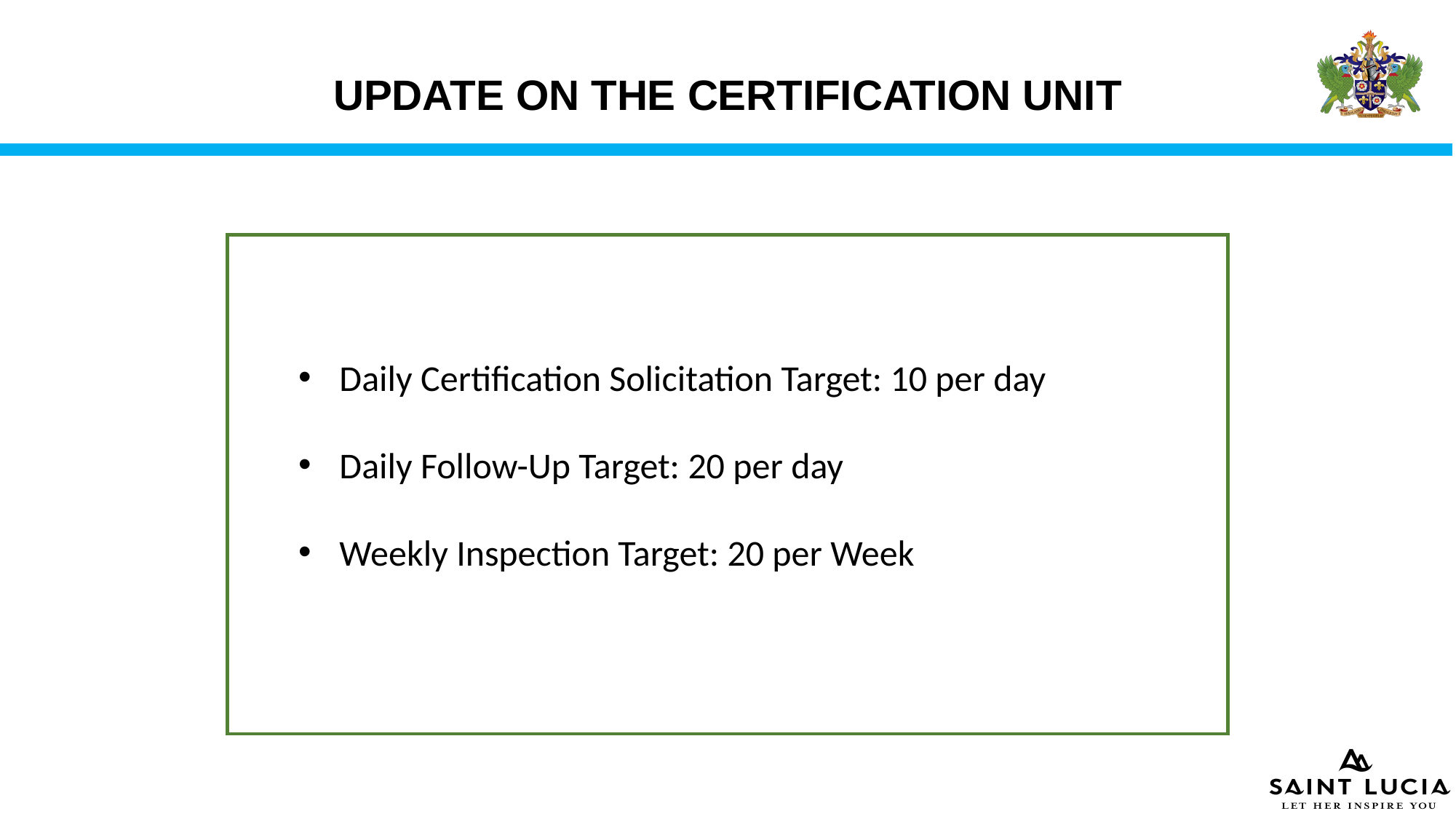

UPDATE ON THE CERTIFICATION UNIT

Daily Certification Solicitation Target: 10 per day

Daily Follow-Up Target: 20 per day

Weekly Inspection Target: 20 per Week